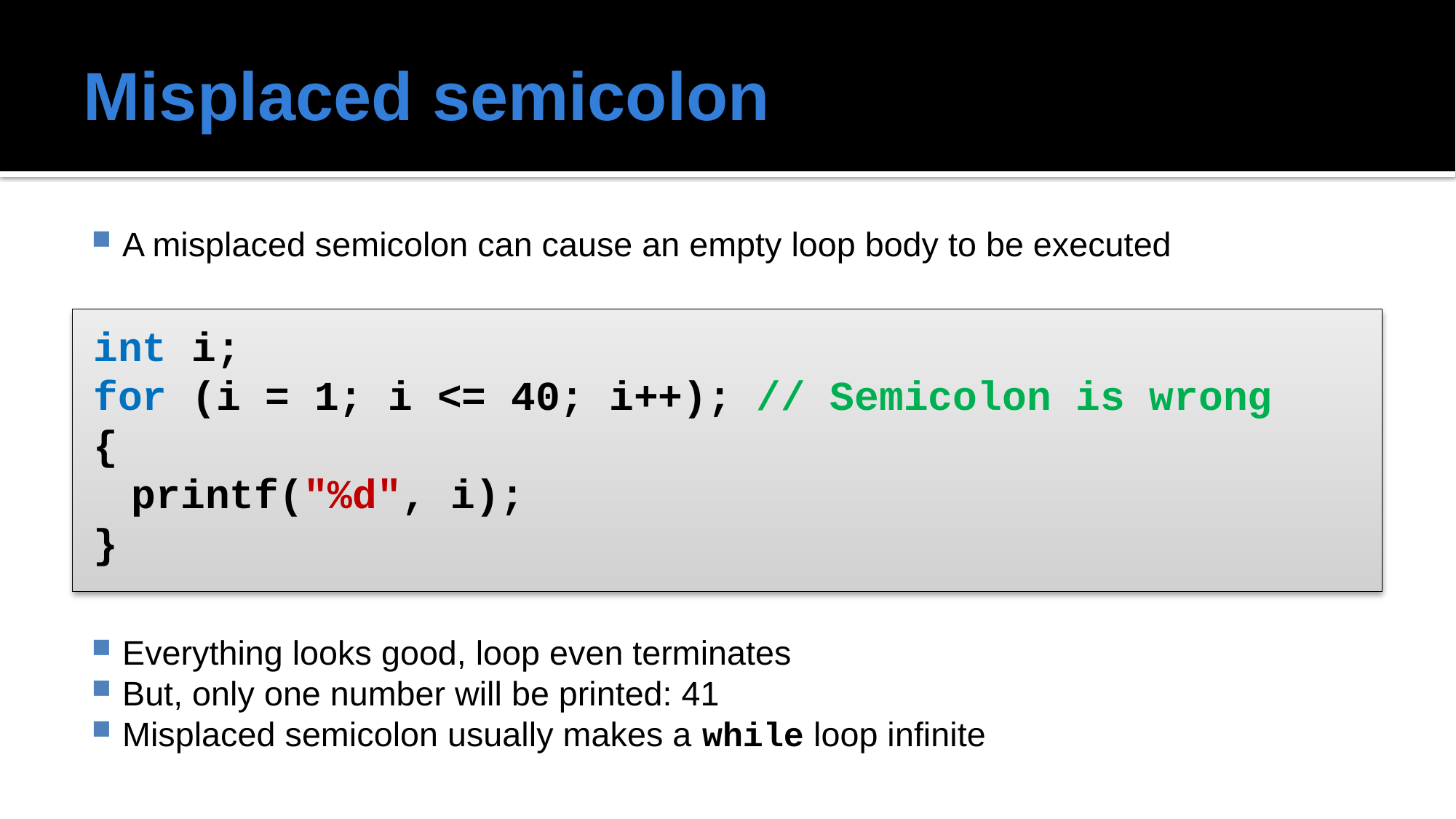

# Misplaced semicolon
A misplaced semicolon can cause an empty loop body to be executed

Everything looks good, loop even terminates
But, only one number will be printed: 41
Misplaced semicolon usually makes a while loop infinite
int i;
for (i = 1; i <= 40; i++); // Semicolon is wrong
{
	printf("%d", i);
}